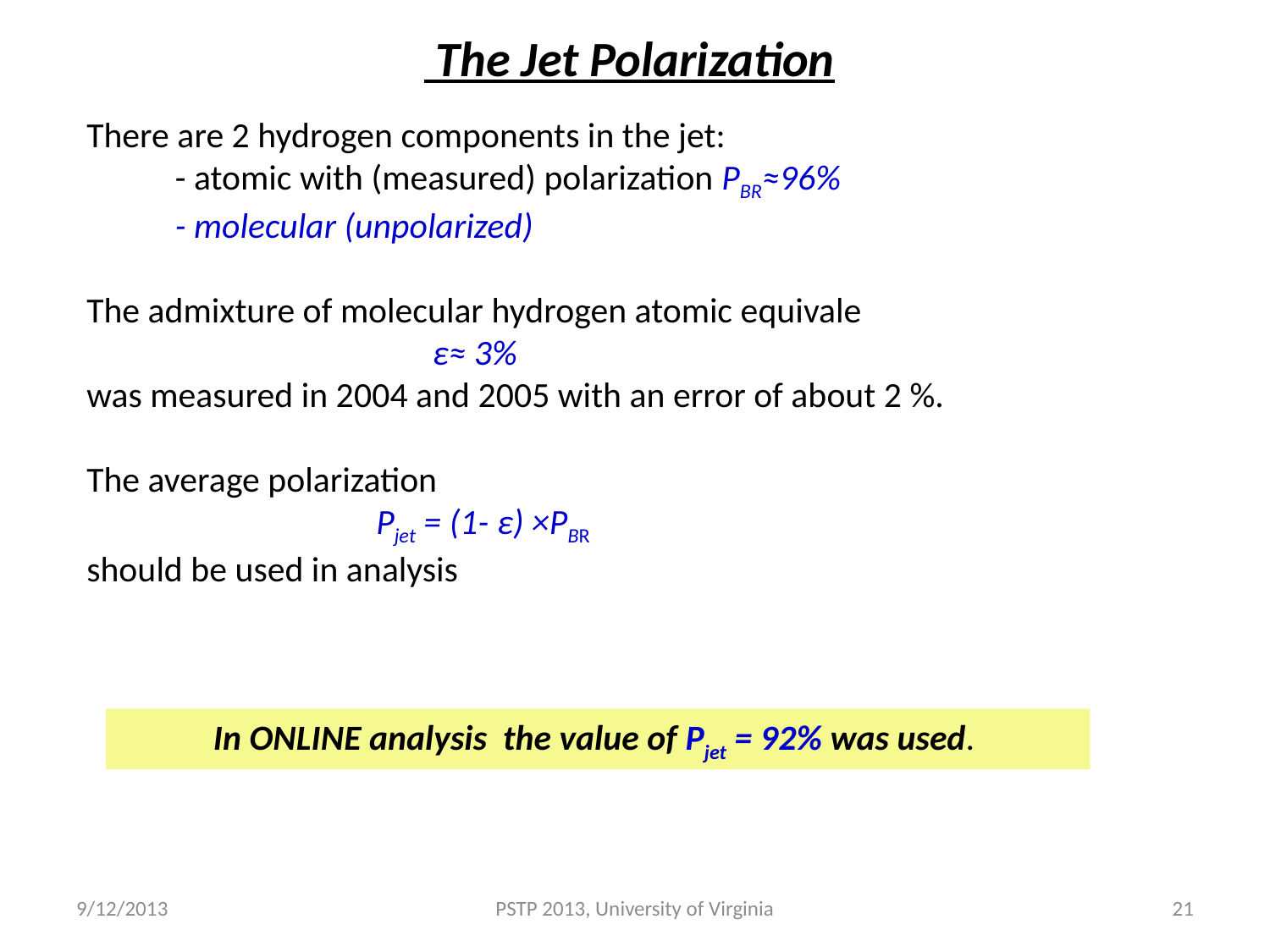

The Jet Polarization
There are 2 hydrogen components in the jet:
           - atomic with (measured) polarization PBR≈96%
           - molecular (unpolarized)

The admixture of molecular hydrogen atomic equivale
                                           ε≈ 3%
was measured in 2004 and 2005 with an error of about 2 %.

The average polarization
                                    Pjet = (1- ε) ×PBR
should be used in analysis

In ONLINE analysis  the value of Pjet = 92% was used.
9/12/2013
PSTP 2013, University of Virginia
21